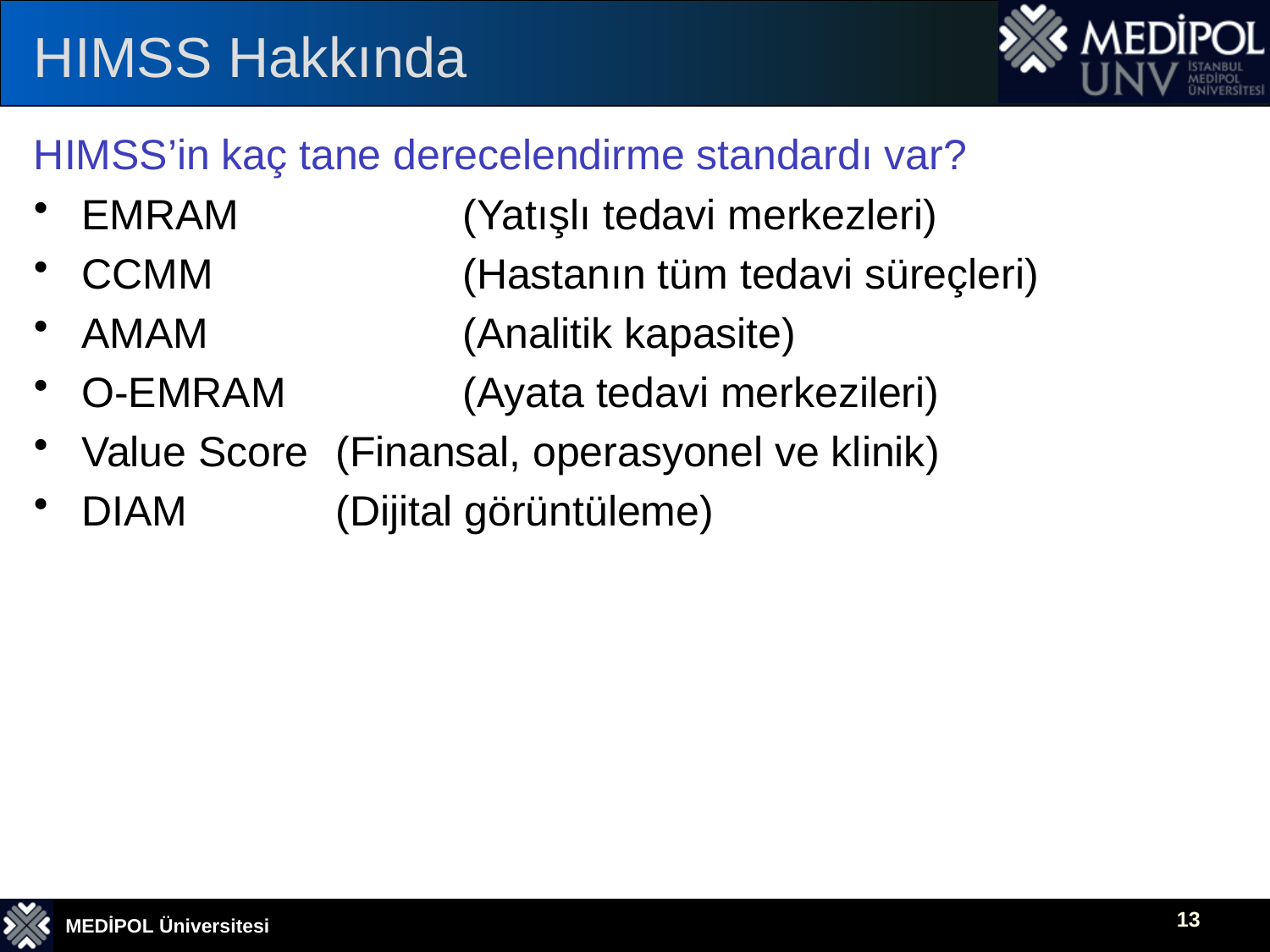

# HIMSS Hakkında
HIMSS’in kaç tane derecelendirme standardı var?
EMRAM		(Yatışlı tedavi merkezleri)
CCMM		(Hastanın tüm tedavi süreçleri)
AMAM		(Analitik kapasite)
O-EMRAM		(Ayata tedavi merkezileri)
Value Score	(Finansal, operasyonel ve klinik)
DIAM		(Dijital görüntüleme)

13